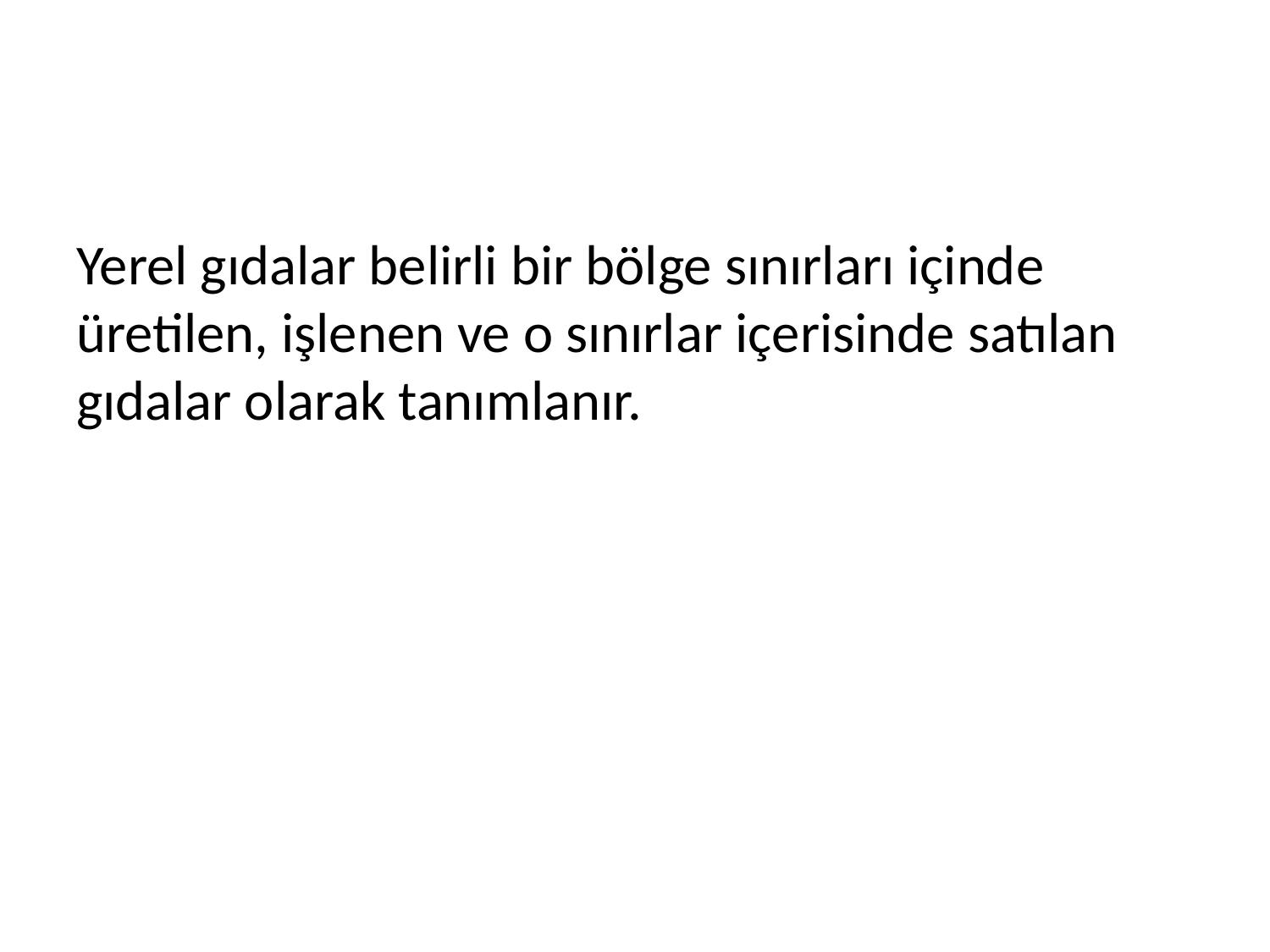

Yerel gıdalar belirli bir bölge sınırları içinde üretilen, işlenen ve o sınırlar içerisinde satılan gıdalar olarak tanımlanır.